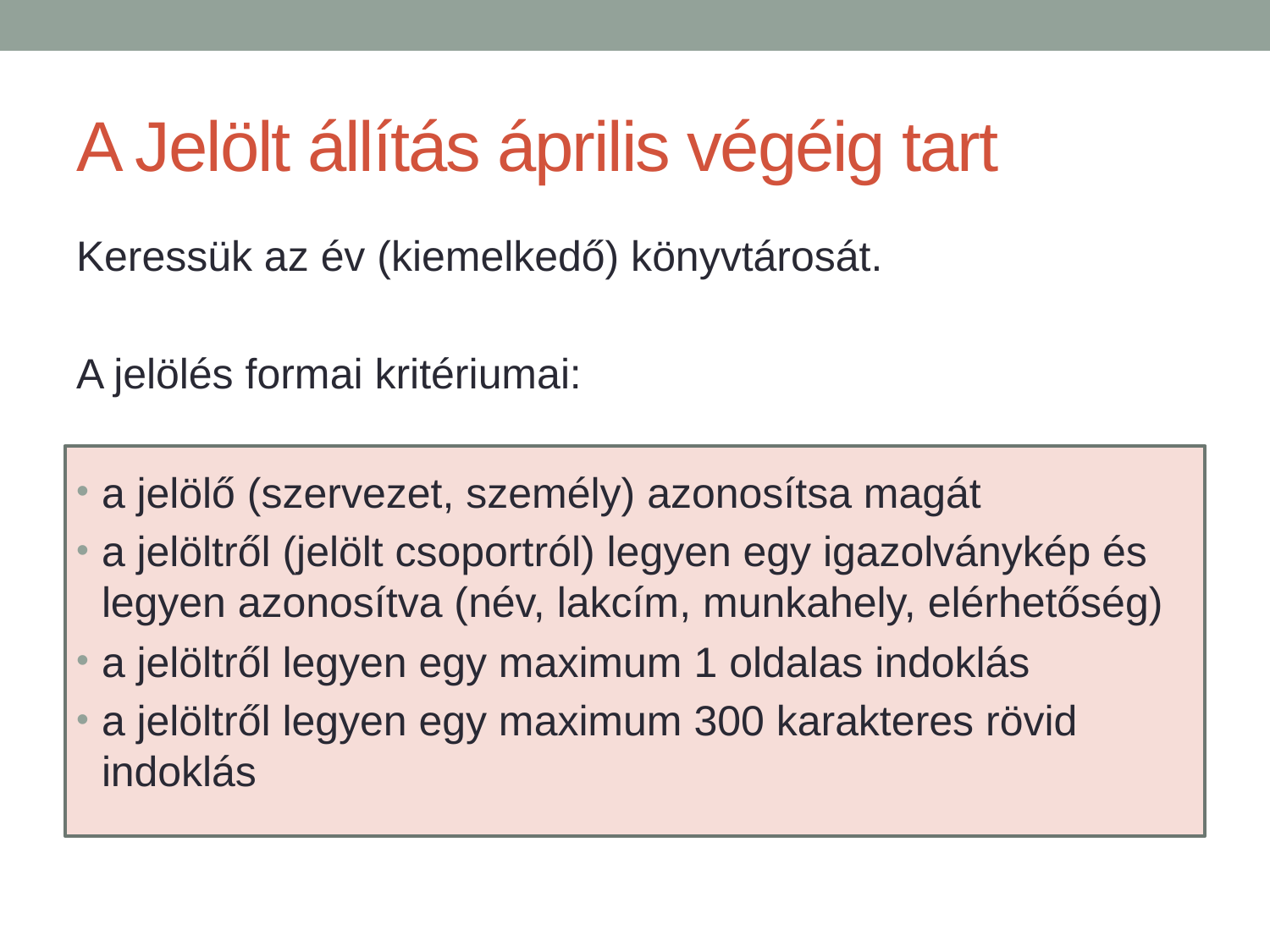

# A Jelölt állítás április végéig tart
Keressük az év (kiemelkedő) könyvtárosát.

A jelölés formai kritériumai:

a jelölő (szervezet, személy) azonosítsa magát
a jelöltről (jelölt csoportról) legyen egy igazolványkép és legyen azonosítva (név, lakcím, munkahely, elérhetőség)
a jelöltről legyen egy maximum 1 oldalas indoklás
a jelöltről legyen egy maximum 300 karakteres rövid indoklás